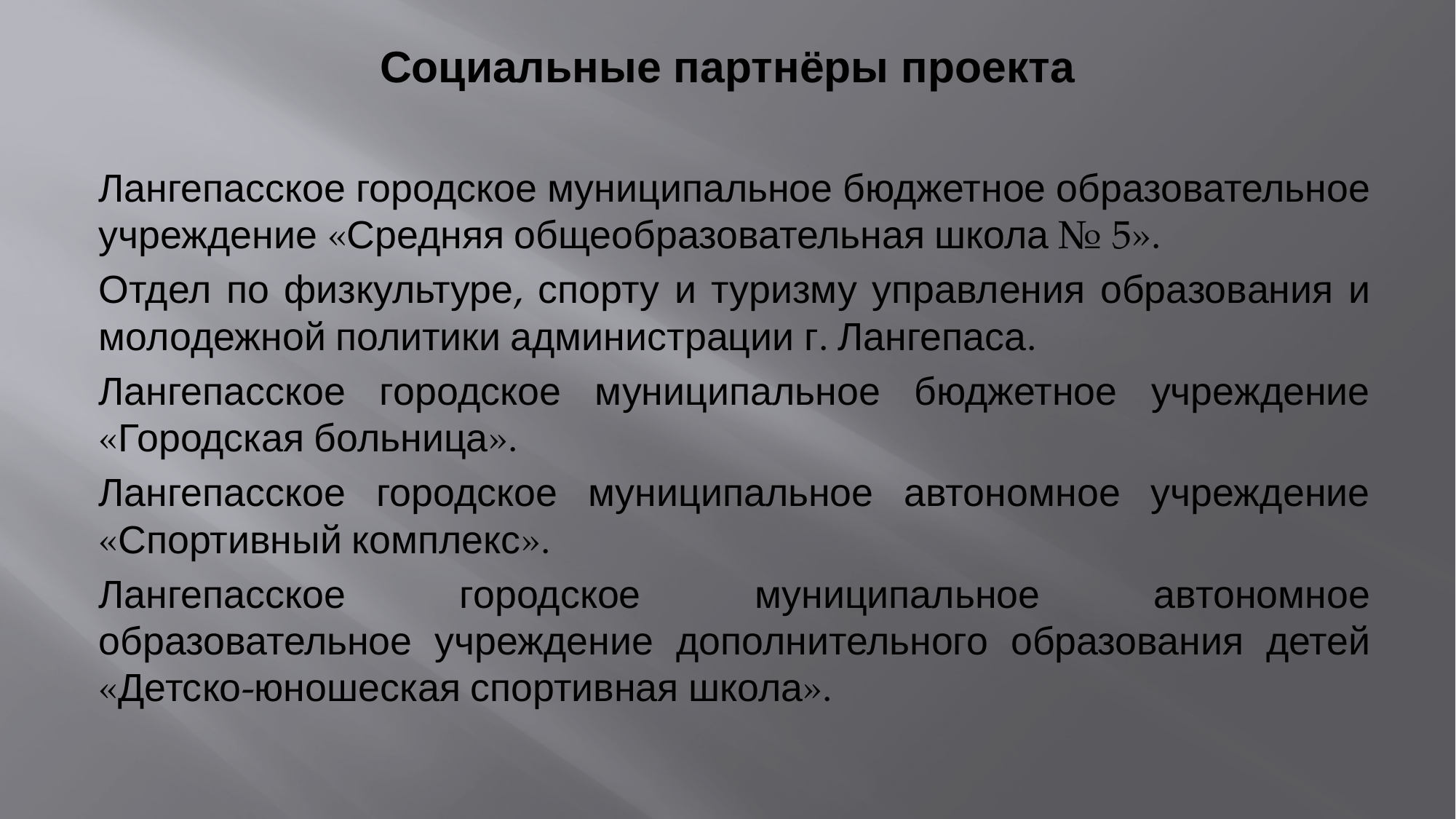

# Социальные партнёры проекта

Лангепасское городское муниципальное бюджетное образовательное учреждение «Средняя общеобразовательная школа № 5».
Отдел по физкультуре, спорту и туризму управления образования и молодежной политики администрации г. Лангепаса.
Лангепасское городское муниципальное бюджетное учреждение «Городская больница».
Лангепасское городское муниципальное автономное учреждение «Спортивный комплекс».
Лангепасское городское муниципальное автономное образовательное учреждение дополнительного образования детей «Детско-юношеская спортивная школа».